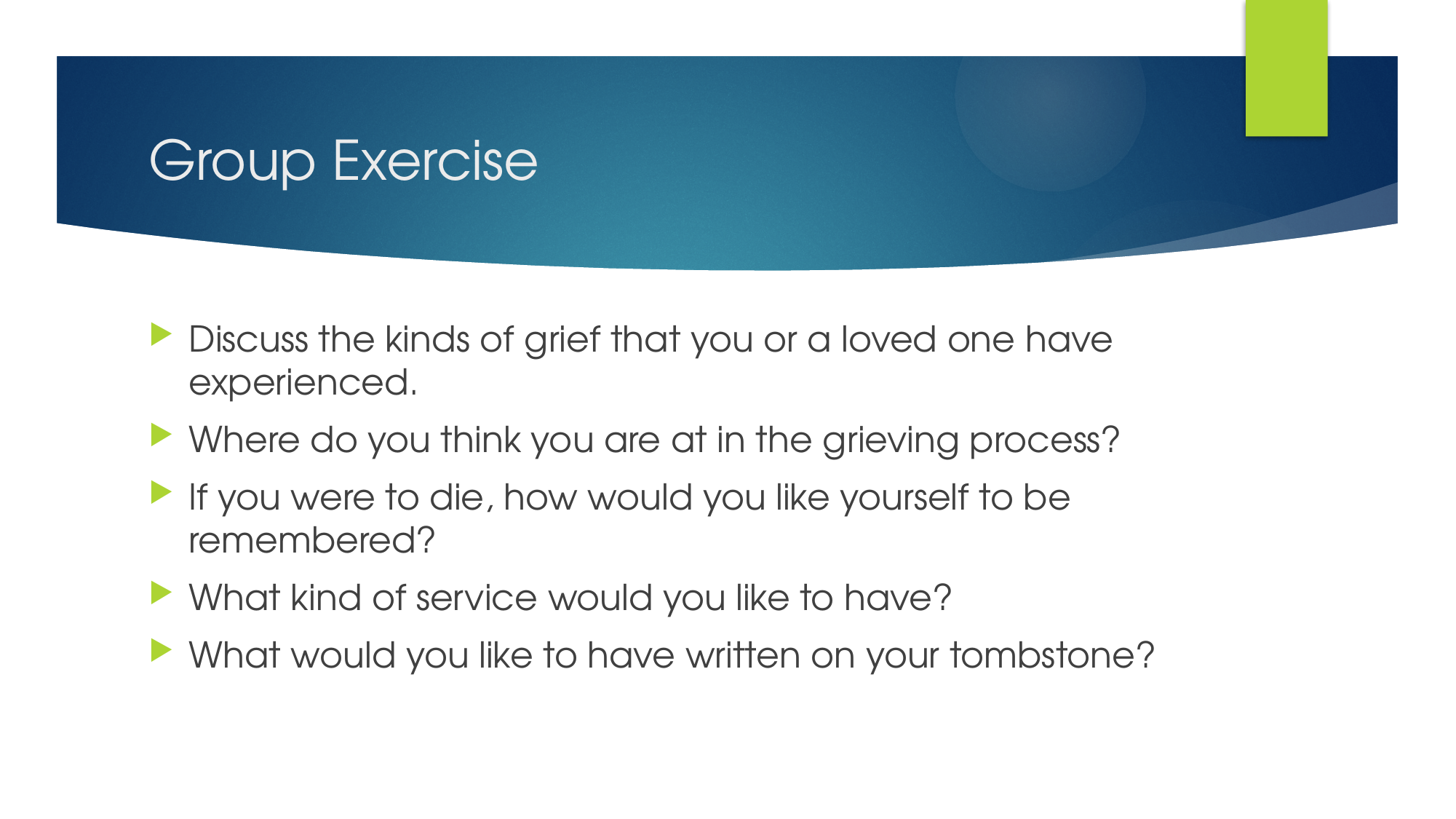

# Group Exercise
Discuss the kinds of grief that you or a loved one have experienced.
Where do you think you are at in the grieving process?
If you were to die, how would you like yourself to be remembered?
What kind of service would you like to have?
What would you like to have written on your tombstone?